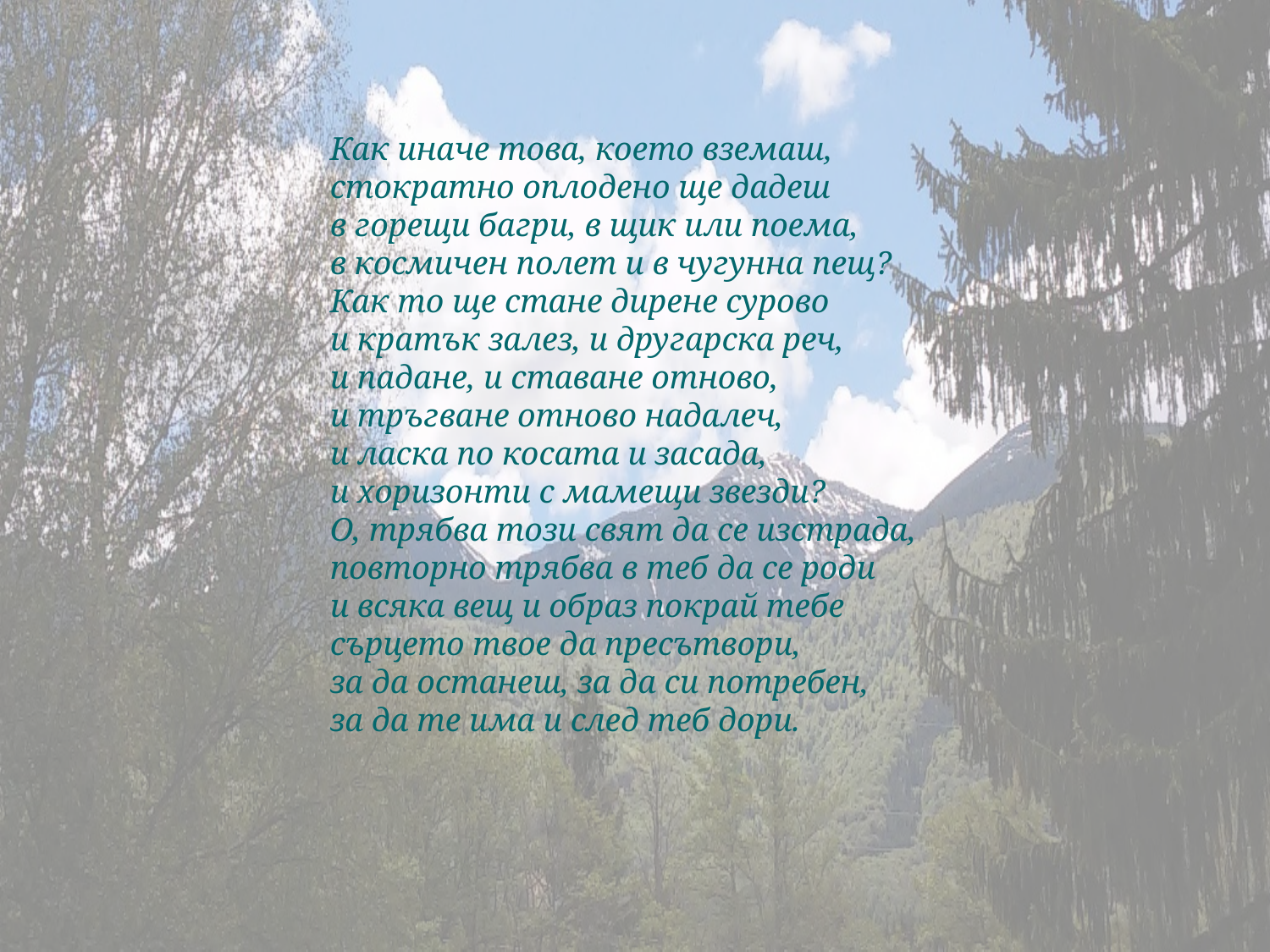

Как иначе това, което вземаш,
стократно оплодено ще дадеш
в горещи багри, в щик или поема,
в космичен полет и в чугунна пещ?
Как то ще стане дирене сурово
и кратък залез, и другарска реч,
и падане, и ставане отново,
и тръгване отново надалеч,
и ласка по косата и засада,
и хоризонти с мамещи звезди?
О, трябва този свят да се изстрада,
повторно трябва в теб да се роди
и всяка вещ и образ покрай тебе
сърцето твое да пресътвори,
за да останеш, за да си потребен,
за да те има и след теб дори.